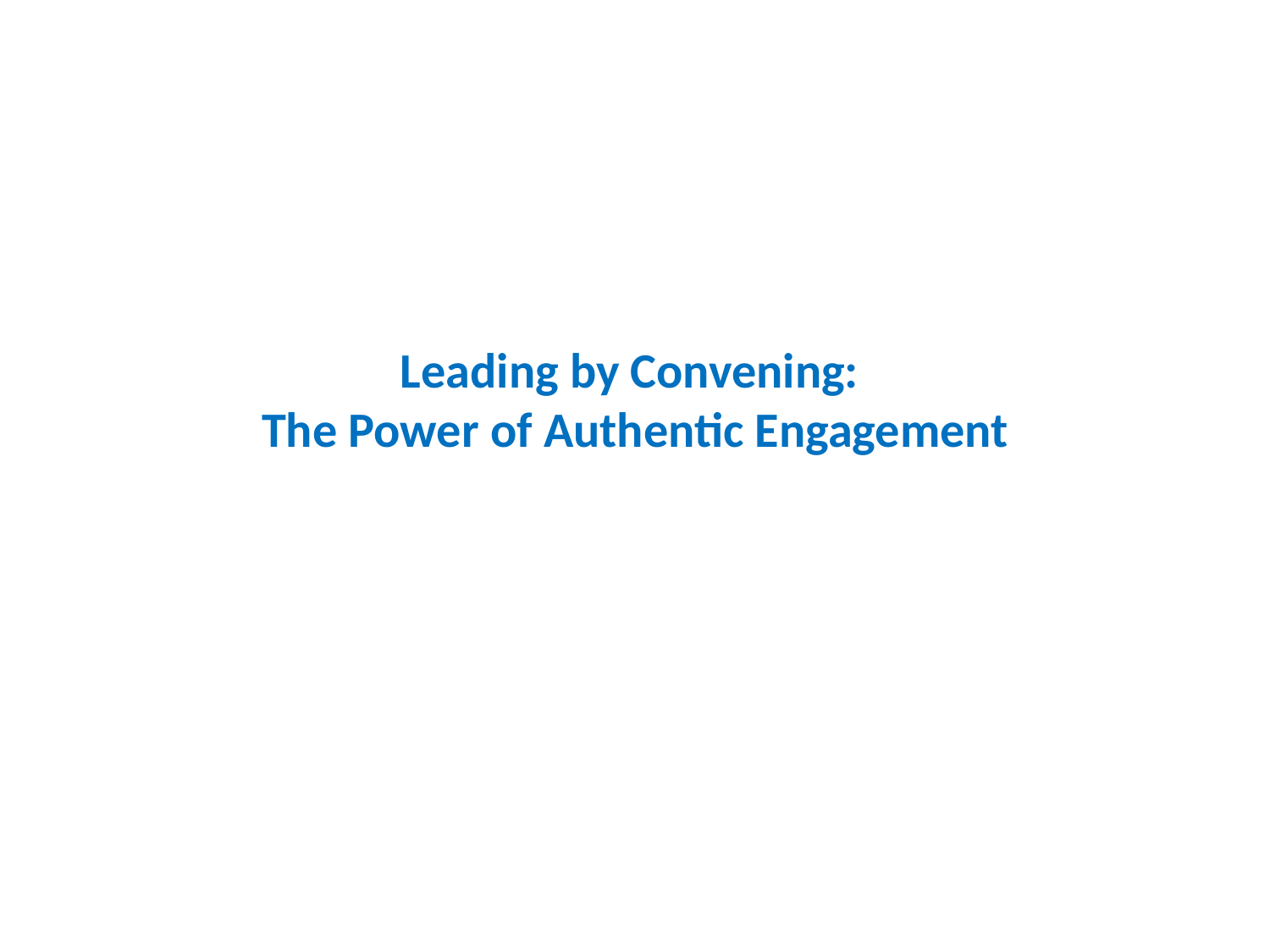

# Leading by Convening: The Power of Authentic Engagement